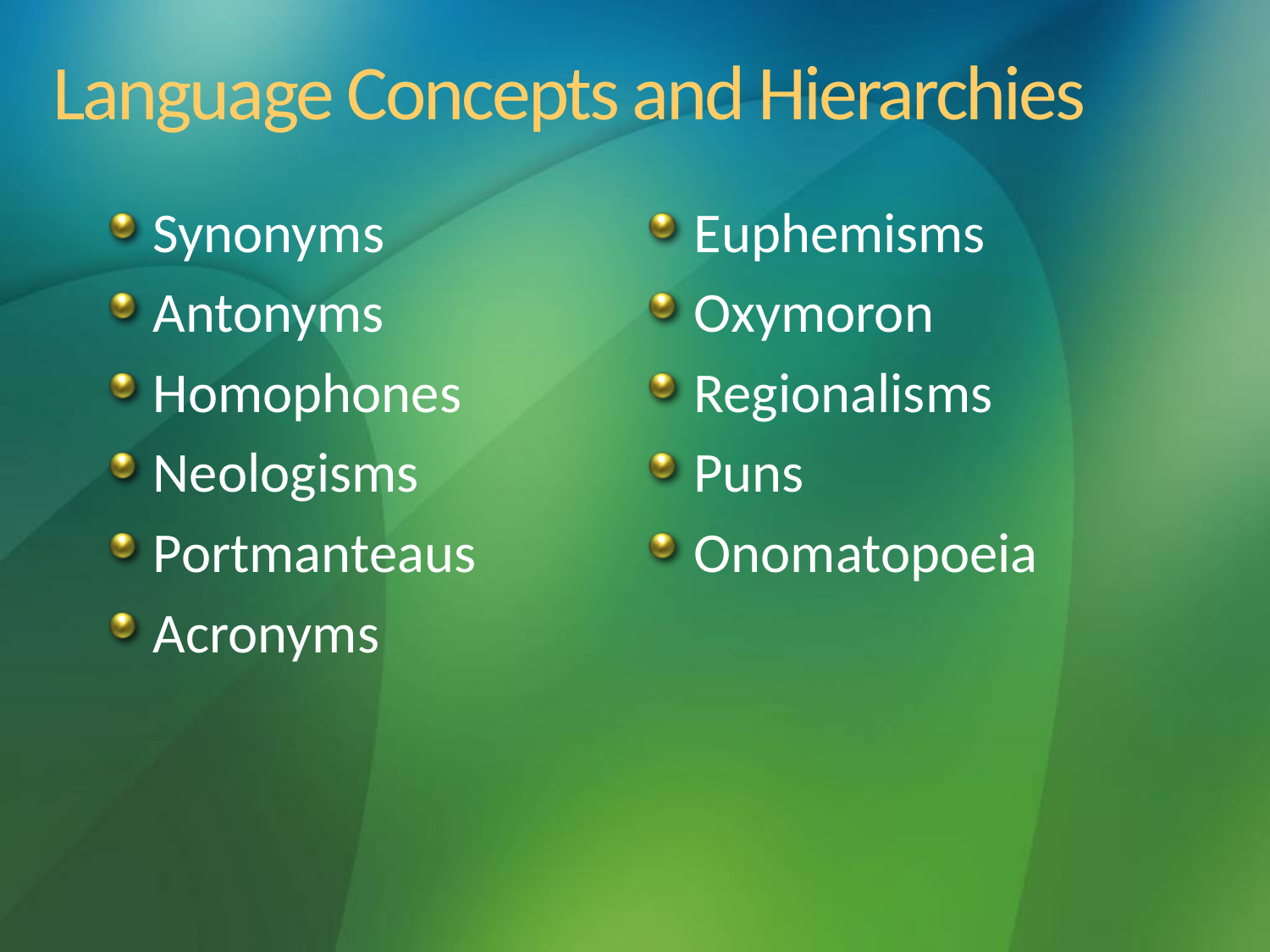

# Language Concepts and Hierarchies
Synonyms
Antonyms
Homophones
Neologisms
Portmanteaus
Acronyms
Euphemisms
Oxymoron
Regionalisms
Puns
Onomatopoeia